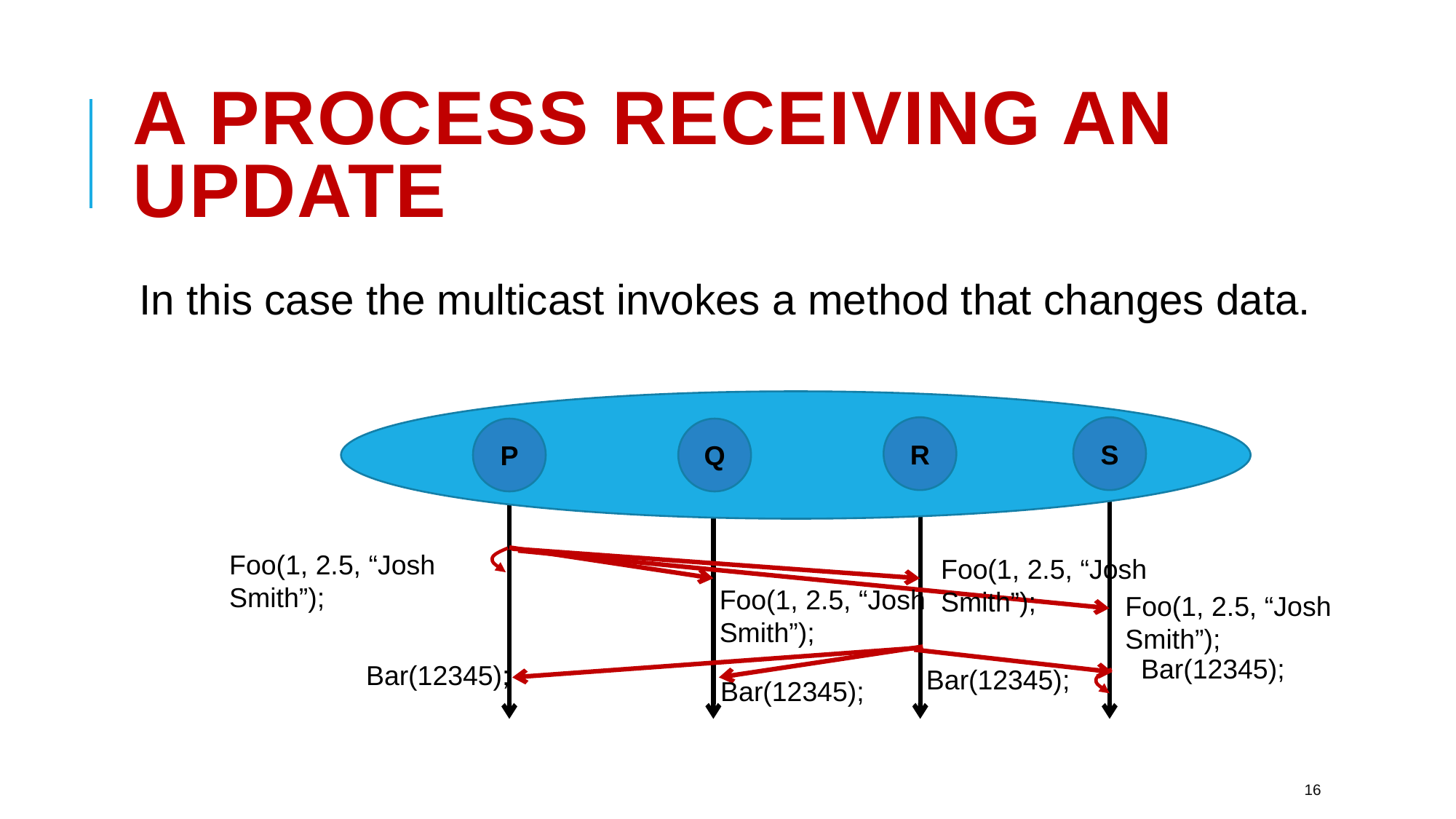

# A process receiving an update
In this case the multicast invokes a method that changes data.

R
S
S
P
Q
Foo(1, 2.5, “Josh Smith”);
Foo(1, 2.5, “Josh Smith”);

Foo(1, 2.5, “Josh Smith”);
Foo(1, 2.5, “Josh Smith”);
Bar(12345);
Bar(12345);
Bar(12345);
Bar(12345);

16